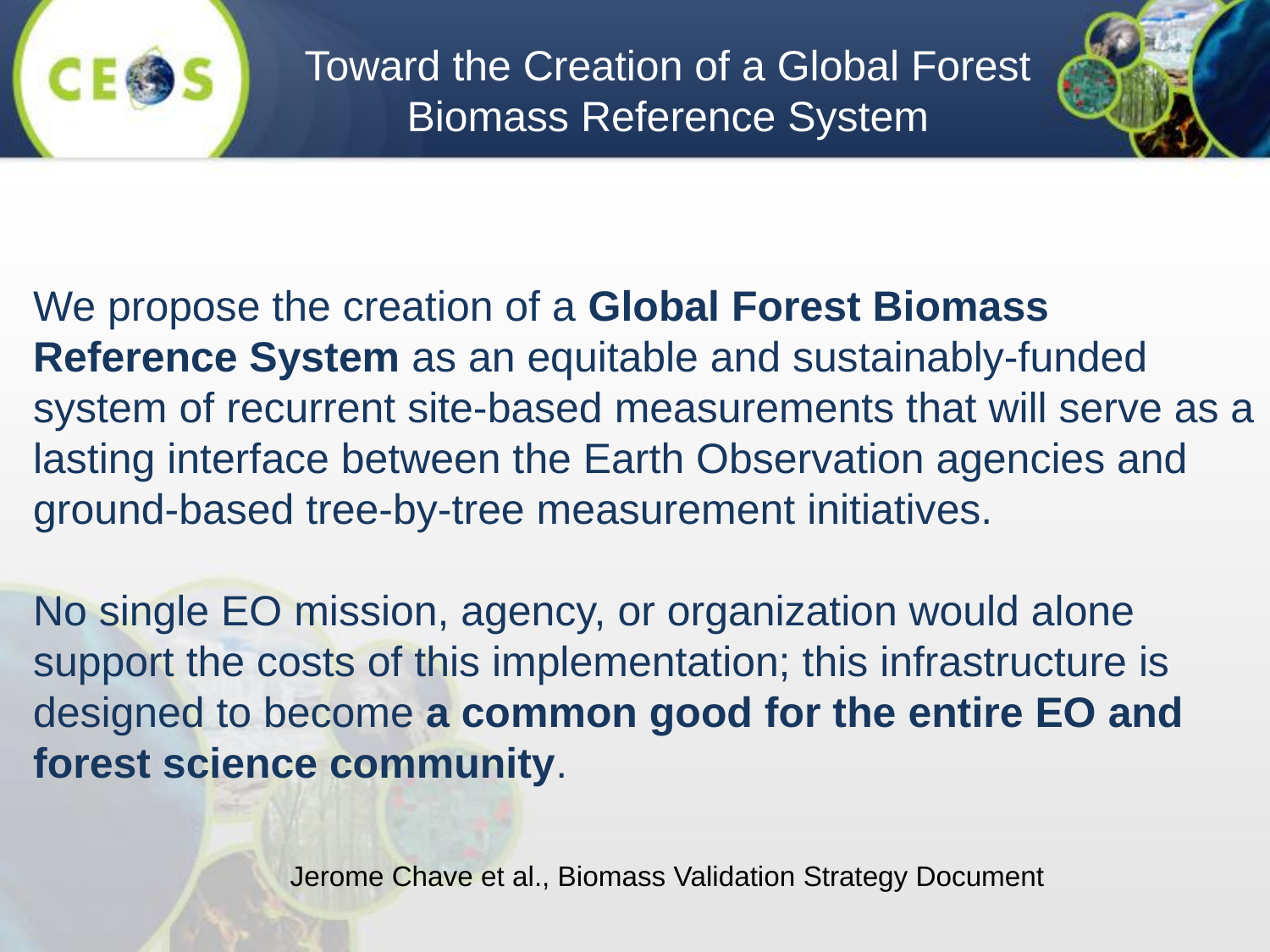

# Toward the Creation of a Global Forest Biomass Reference System
We propose the creation of a Global Forest Biomass Reference System as an equitable and sustainably-funded system of recurrent site-based measurements that will serve as a lasting interface between the Earth Observation agencies and ground-based tree-by-tree measurement initiatives.

No single EO mission, agency, or organization would alone support the costs of this implementation; this infrastructure is designed to become a common good for the entire EO and forest science community.

Jerome Chave et al., Biomass Validation Strategy Document